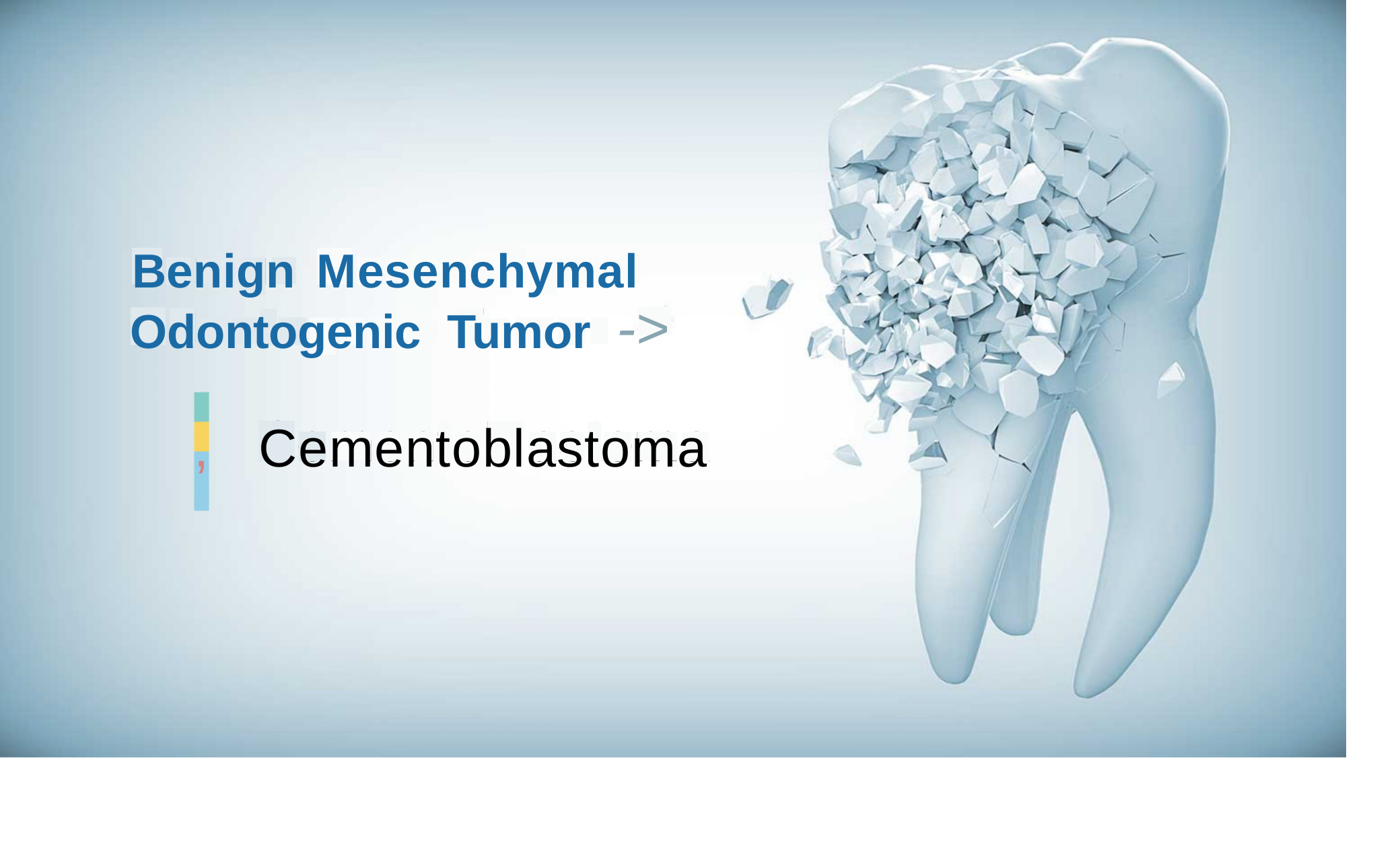

Benign
Mesenchymal
Odontogenic  Tumor  ->
,
Cementoblastoma